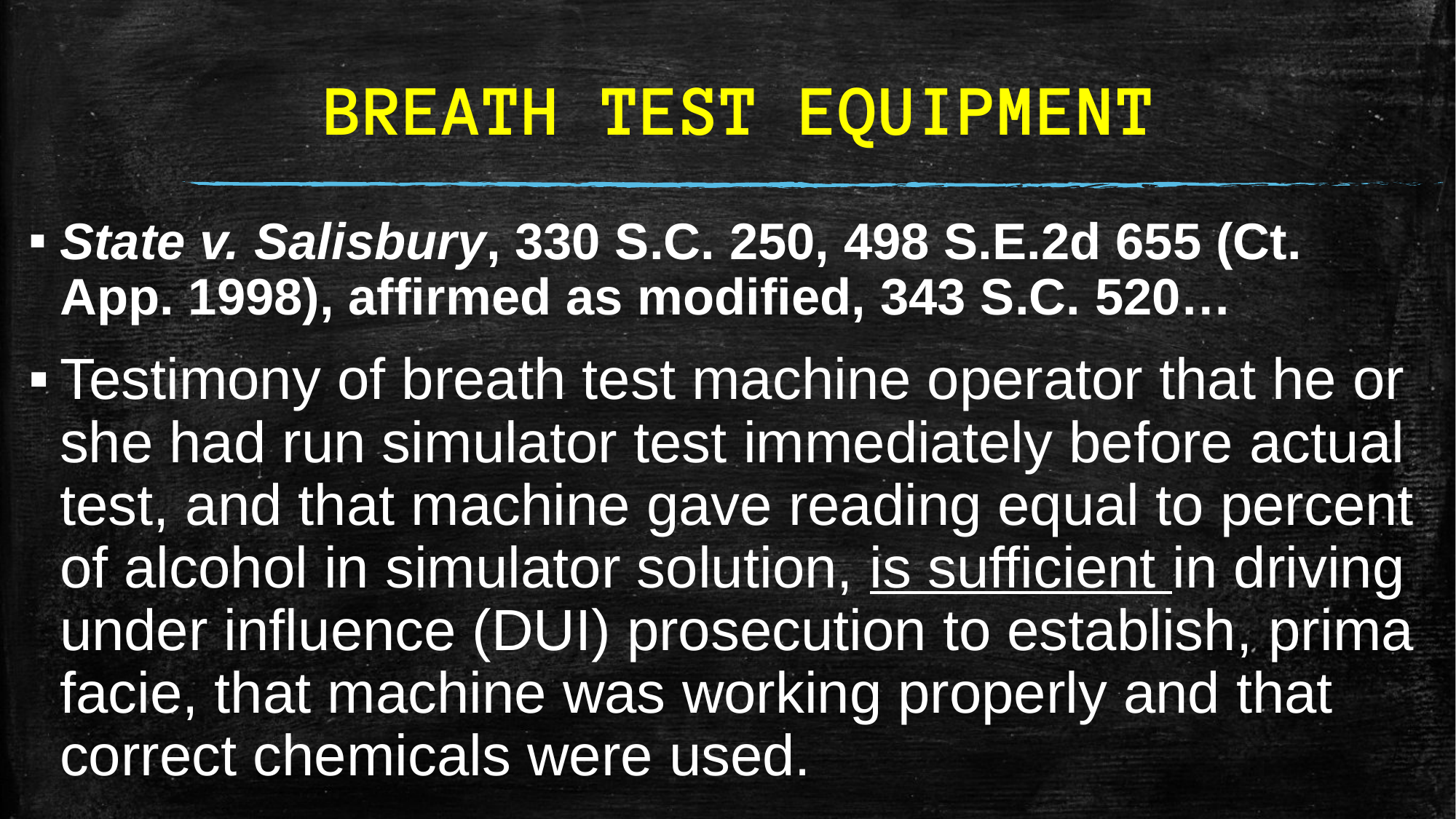

# BREATH TEST EQUIPMENT
State v. Salisbury, 330 S.C. 250, 498 S.E.2d 655 (Ct. App. 1998), affirmed as modified, 343 S.C. 520…
Testimony of breath test machine operator that he or she had run simulator test immediately before actual test, and that machine gave reading equal to percent of alcohol in simulator solution, is sufficient in driving under influence (DUI) prosecution to establish, prima facie, that machine was working properly and that correct chemicals were used.